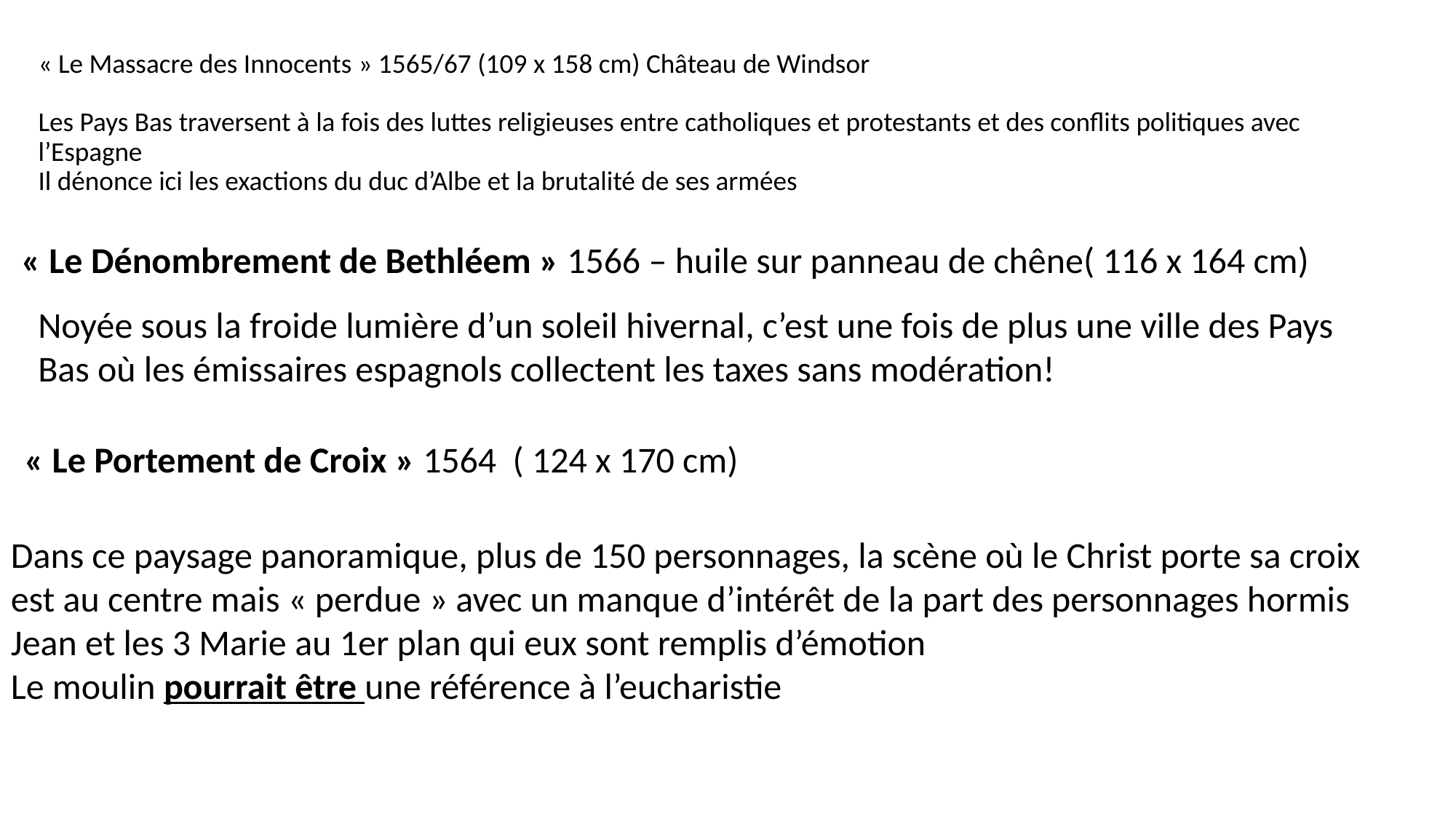

# « Le Massacre des Innocents » 1565/67 (109 x 158 cm) Château de Windsor Les Pays Bas traversent à la fois des luttes religieuses entre catholiques et protestants et des conflits politiques avec l’Espagne Il dénonce ici les exactions du duc d’Albe et la brutalité de ses armées
« Le Dénombrement de Bethléem » 1566 – huile sur panneau de chêne( 116 x 164 cm)
Noyée sous la froide lumière d’un soleil hivernal, c’est une fois de plus une ville des Pays Bas où les émissaires espagnols collectent les taxes sans modération!
« Le Portement de Croix » 1564  ( 124 x 170 cm)
Dans ce paysage panoramique, plus de 150 personnages, la scène où le Christ porte sa croix est au centre mais « perdue » avec un manque d’intérêt de la part des personnages hormis Jean et les 3 Marie au 1er plan qui eux sont remplis d’émotion
Le moulin pourrait être une référence à l’eucharistie